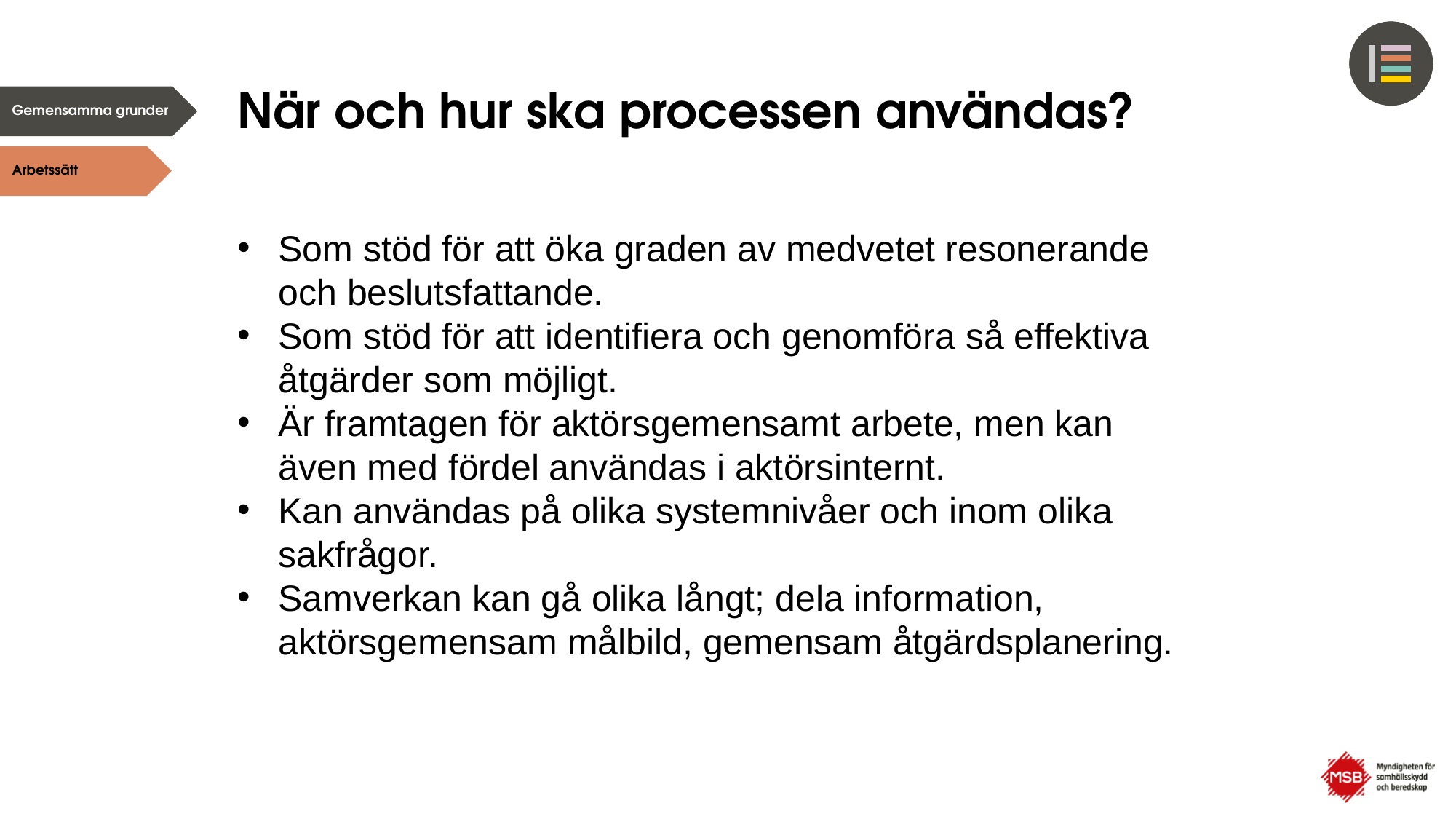

# När och hur ska processen användas?
Som stöd för att öka graden av medvetet resonerande och beslutsfattande.
Som stöd för att identifiera och genomföra så effektiva åtgärder som möjligt.
Är framtagen för aktörsgemensamt arbete, men kan även med fördel användas i aktörsinternt.
Kan användas på olika systemnivåer och inom olika sakfrågor.
Samverkan kan gå olika långt; dela information, aktörsgemensam målbild, gemensam åtgärdsplanering.